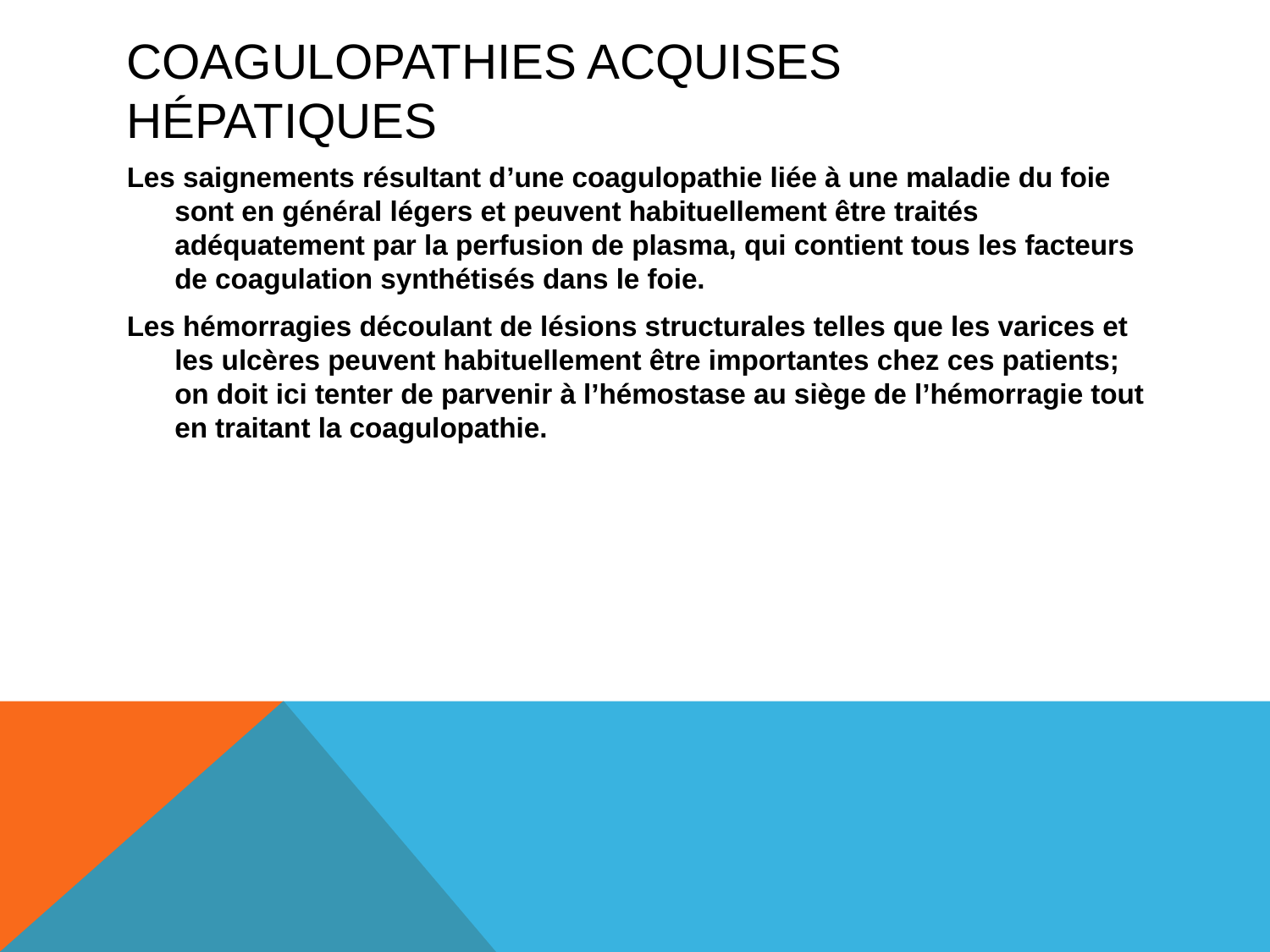

# COAGULOPATHIES ACQUISES HÉPATIQUES
Les saignements résultant d’une coagulopathie liée à une maladie du foie sont en général légers et peuvent habituellement être traités adéquatement par la perfusion de plasma, qui contient tous les facteurs de coagulation synthétisés dans le foie.
Les hémorragies découlant de lésions structurales telles que les varices et les ulcères peuvent habituellement être importantes chez ces patients; on doit ici tenter de parvenir à l’hémostase au siège de l’hémorragie tout en traitant la coagulopathie.